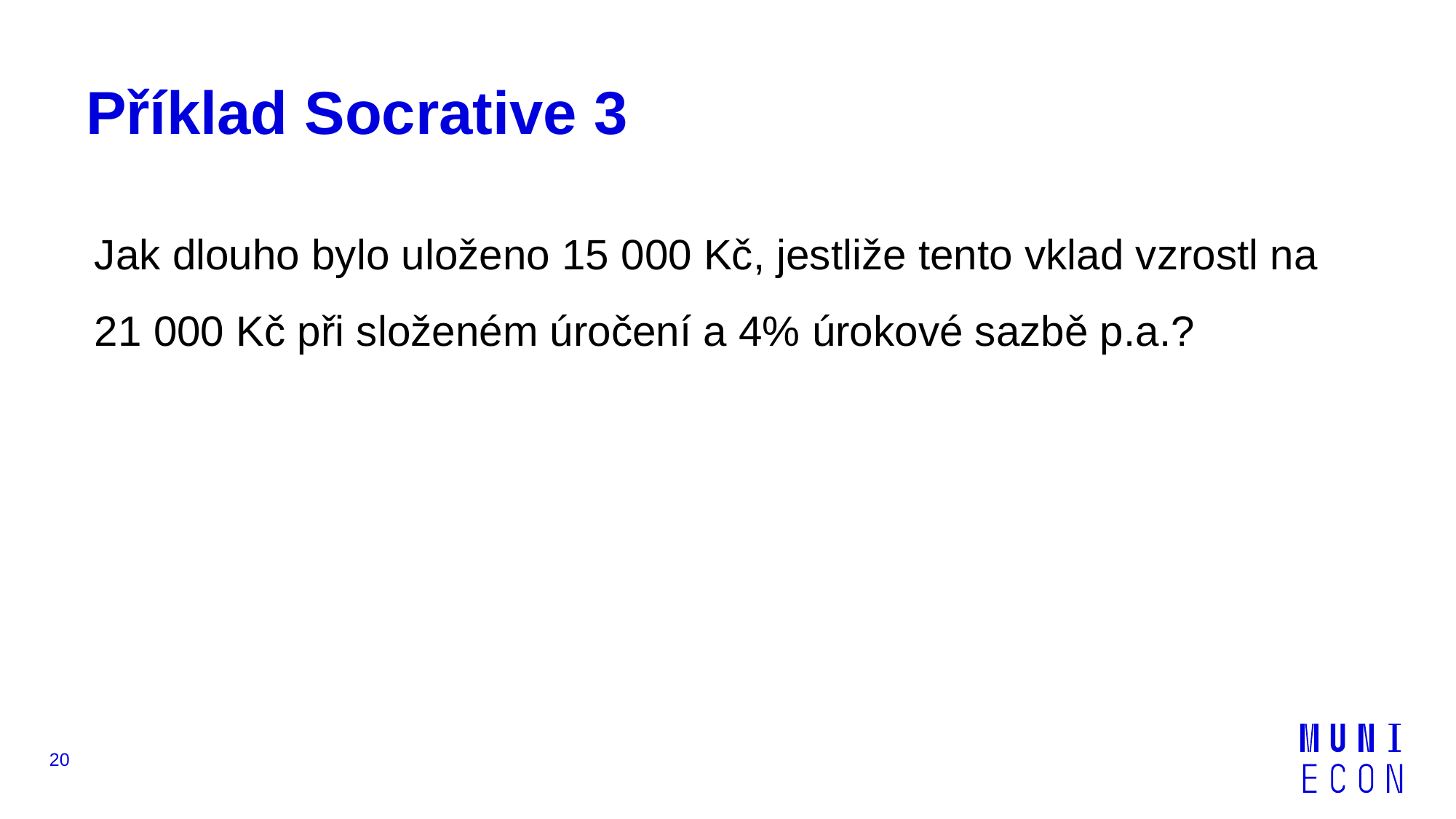

# Příklad Socrative 3
Jak dlouho bylo uloženo 15 000 Kč, jestliže tento vklad vzrostl na 21 000 Kč při složeném úročení a 4% úrokové sazbě p.a.?
20